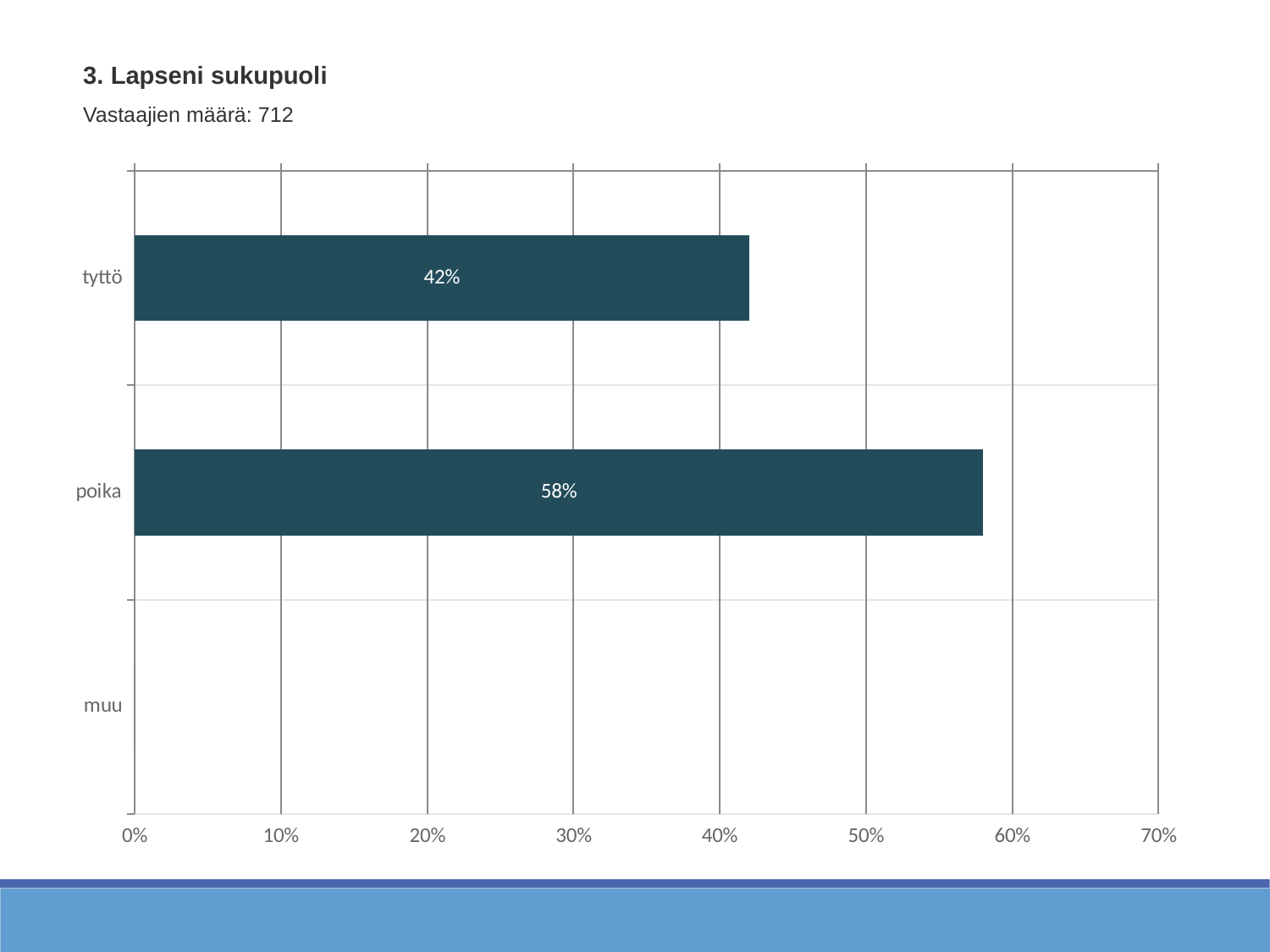

3. Lapseni sukupuoli
Vastaajien määrä: 712

### Chart

| Category | Lapseni sukupuoli |
|---|---|
| tyttö | 0.42 |
| poika | 0.58 |
| muu | 0.0 |